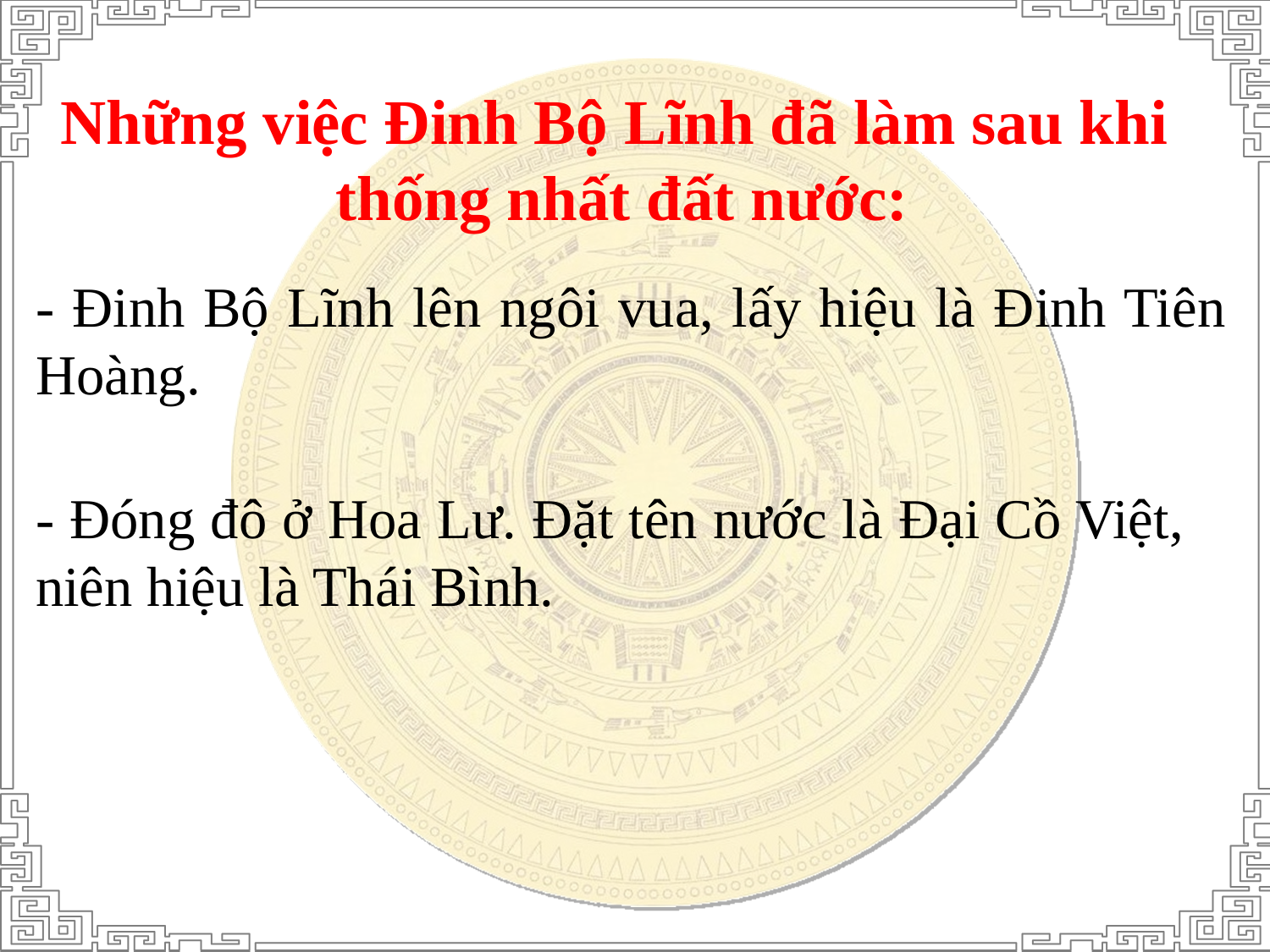

Những việc Đinh Bộ Lĩnh đã làm sau khi
thống nhất đất nước:
- Đinh Bộ Lĩnh lên ngôi vua, lấy hiệu là Đinh Tiên Hoàng.

- Đóng đô ở Hoa Lư. Đặt tên nước là Đại Cồ Việt,
niên hiệu là Thái Bình.